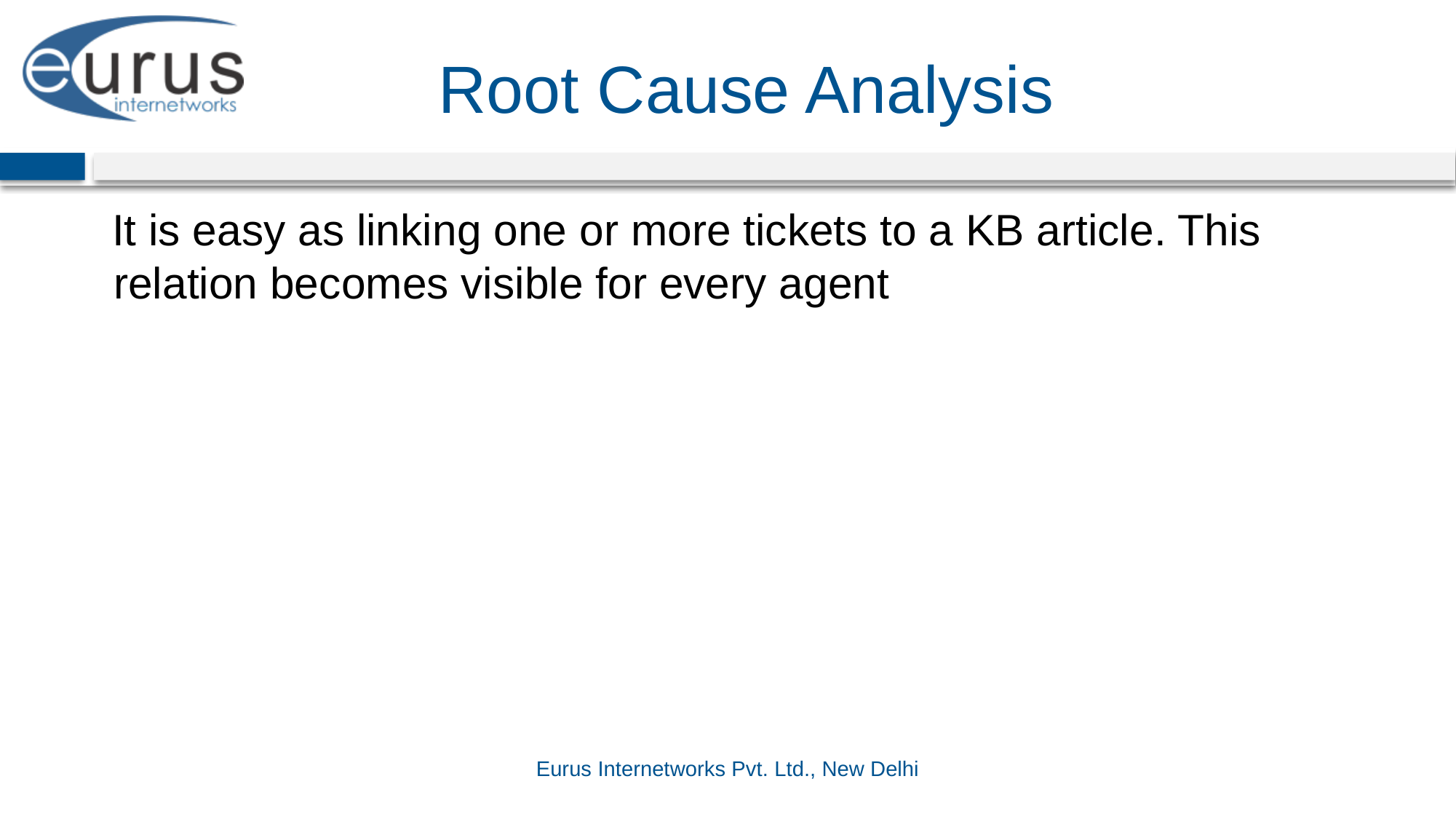

# Root Cause Analysis
   It is easy as linking one or more tickets to a KB article. This relation becomes visible for every agent
Eurus Internetworks Pvt. Ltd., New Delhi